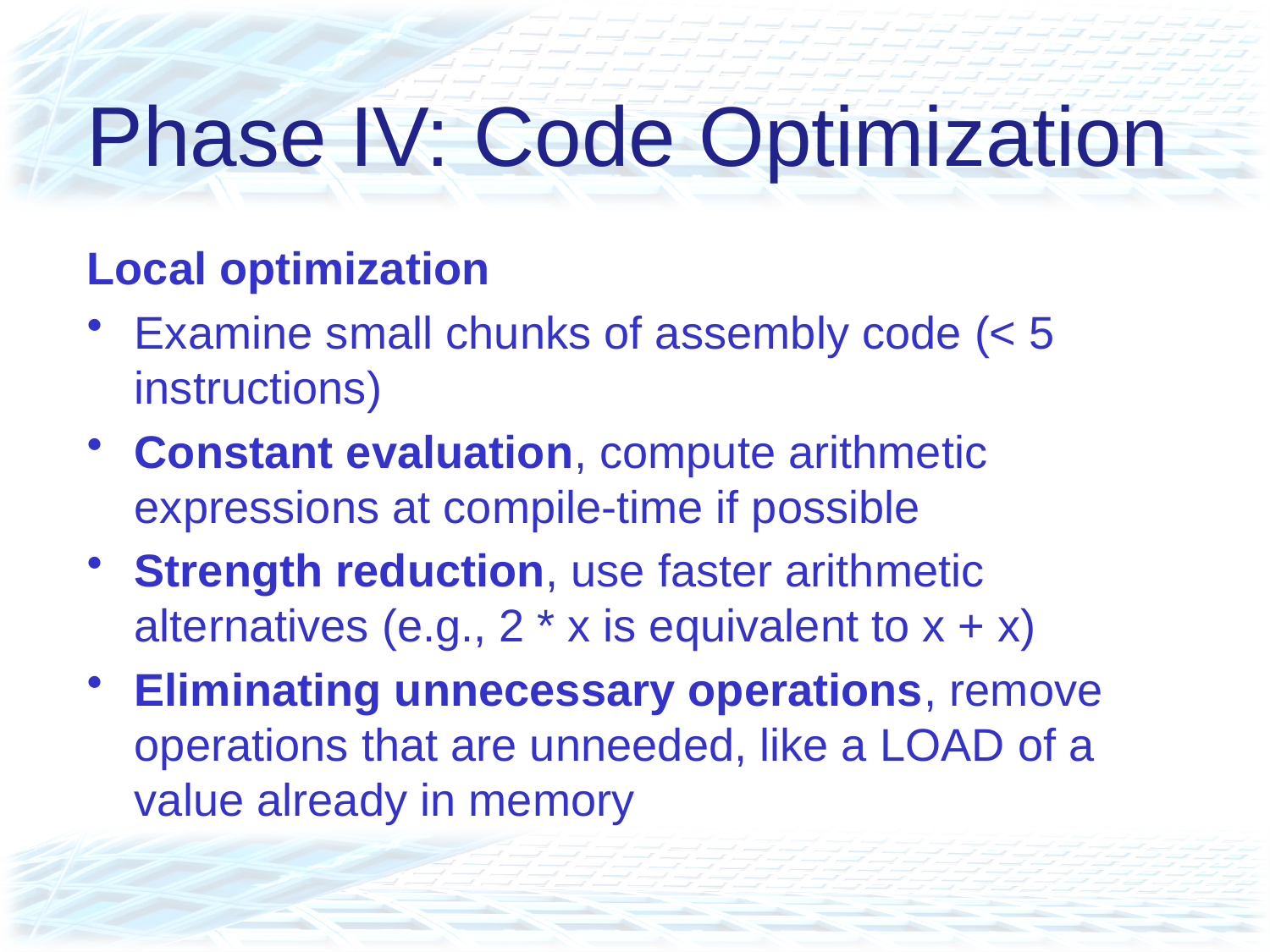

# Phase IV: Code Optimization
Local optimization
Examine small chunks of assembly code (< 5 instructions)
Constant evaluation, compute arithmetic expressions at compile-time if possible
Strength reduction, use faster arithmetic alternatives (e.g., 2 * x is equivalent to x + x)
Eliminating unnecessary operations, remove operations that are unneeded, like a LOAD of a value already in memory